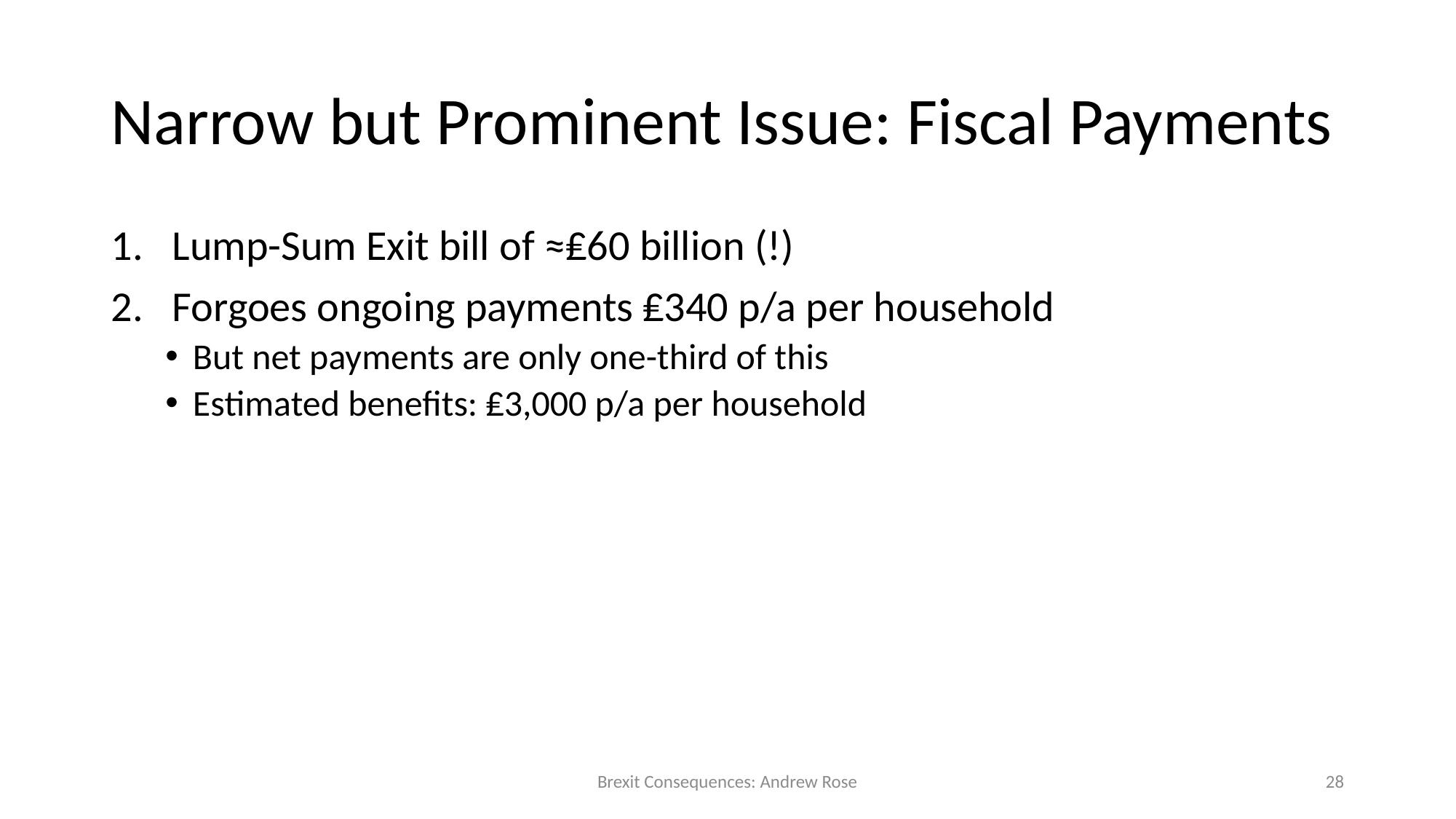

# Narrow but Prominent Issue: Fiscal Payments
Lump-Sum Exit bill of ≈₤60 billion (!)
Forgoes ongoing payments ₤340 p/a per household
But net payments are only one-third of this
Estimated benefits: ₤3,000 p/a per household
Brexit Consequences: Andrew Rose
28